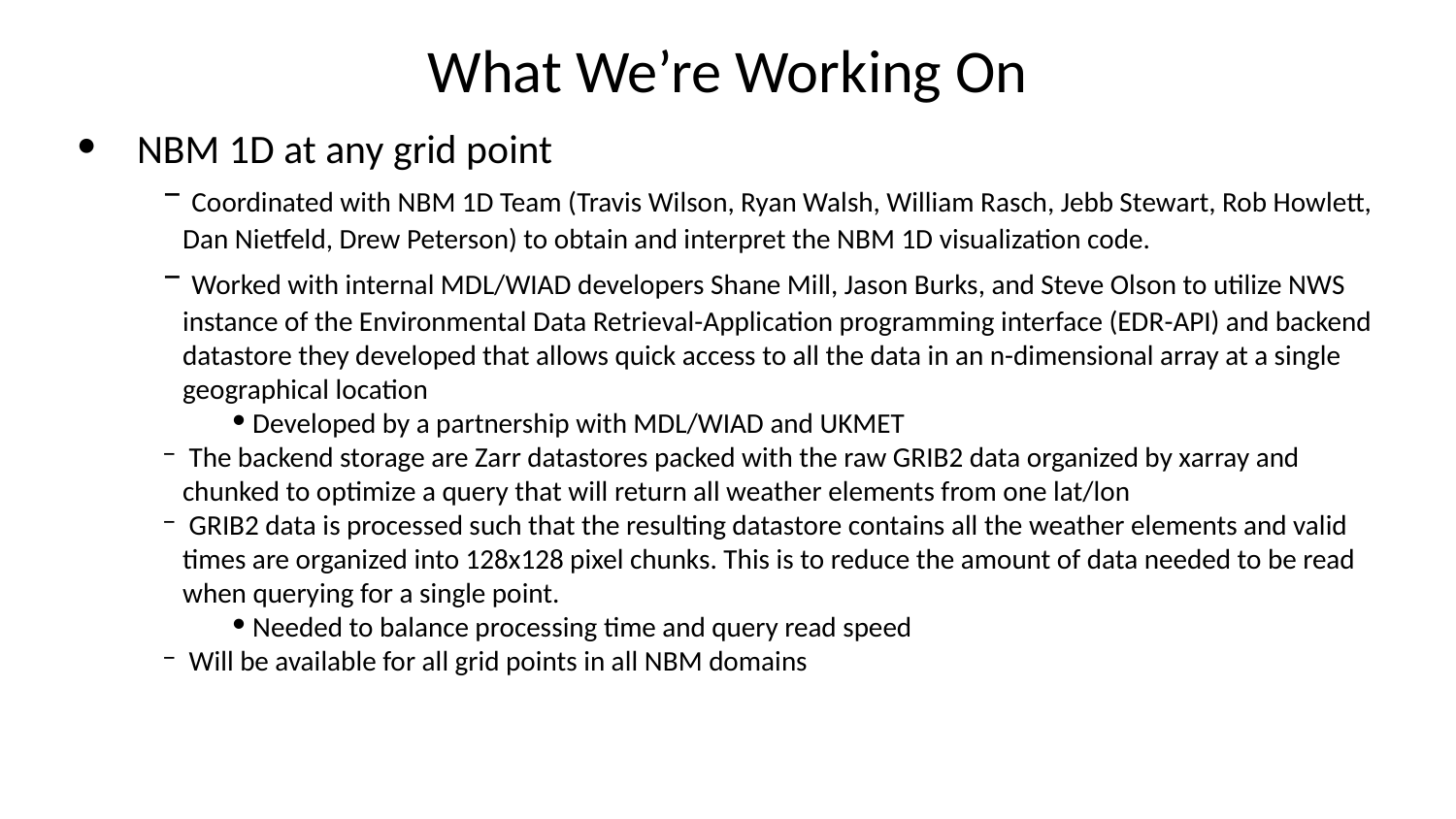

# What We’re Working On
NBM 1D at any grid point
 Coordinated with NBM 1D Team (Travis Wilson, Ryan Walsh, William Rasch, Jebb Stewart, Rob Howlett, Dan Nietfeld, Drew Peterson) to obtain and interpret the NBM 1D visualization code.
 Worked with internal MDL/WIAD developers Shane Mill, Jason Burks, and Steve Olson to utilize NWS instance of the Environmental Data Retrieval-Application programming interface (EDR-API) and backend datastore they developed that allows quick access to all the data in an n-dimensional array at a single geographical location
 Developed by a partnership with MDL/WIAD and UKMET
 The backend storage are Zarr datastores packed with the raw GRIB2 data organized by xarray and chunked to optimize a query that will return all weather elements from one lat/lon
 GRIB2 data is processed such that the resulting datastore contains all the weather elements and valid times are organized into 128x128 pixel chunks. This is to reduce the amount of data needed to be read when querying for a single point.
 Needed to balance processing time and query read speed
 Will be available for all grid points in all NBM domains